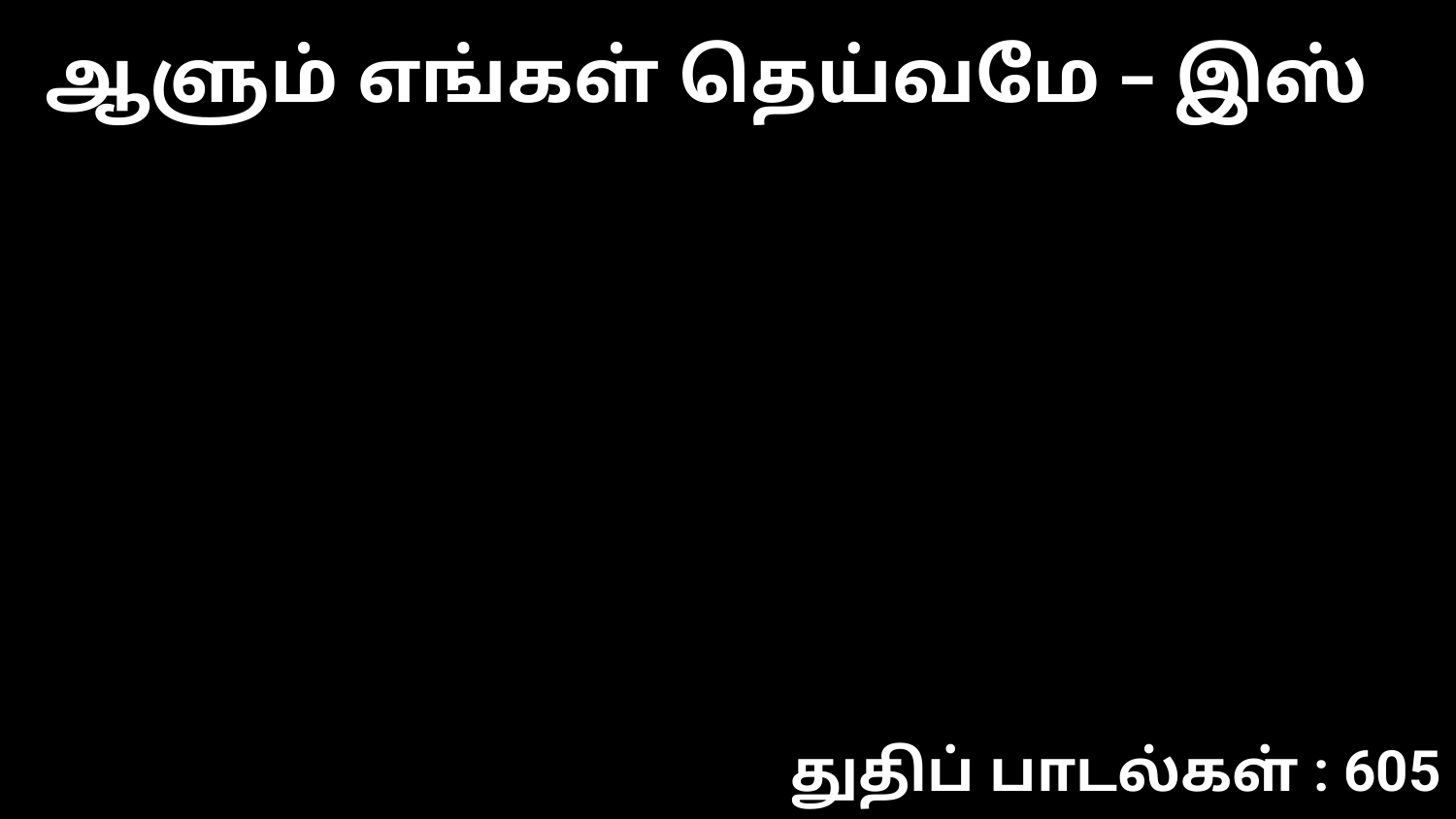

ஆளும் எங்கள் தெய்வமே – இஸ்
துதிப் பாடல்கள் : 605